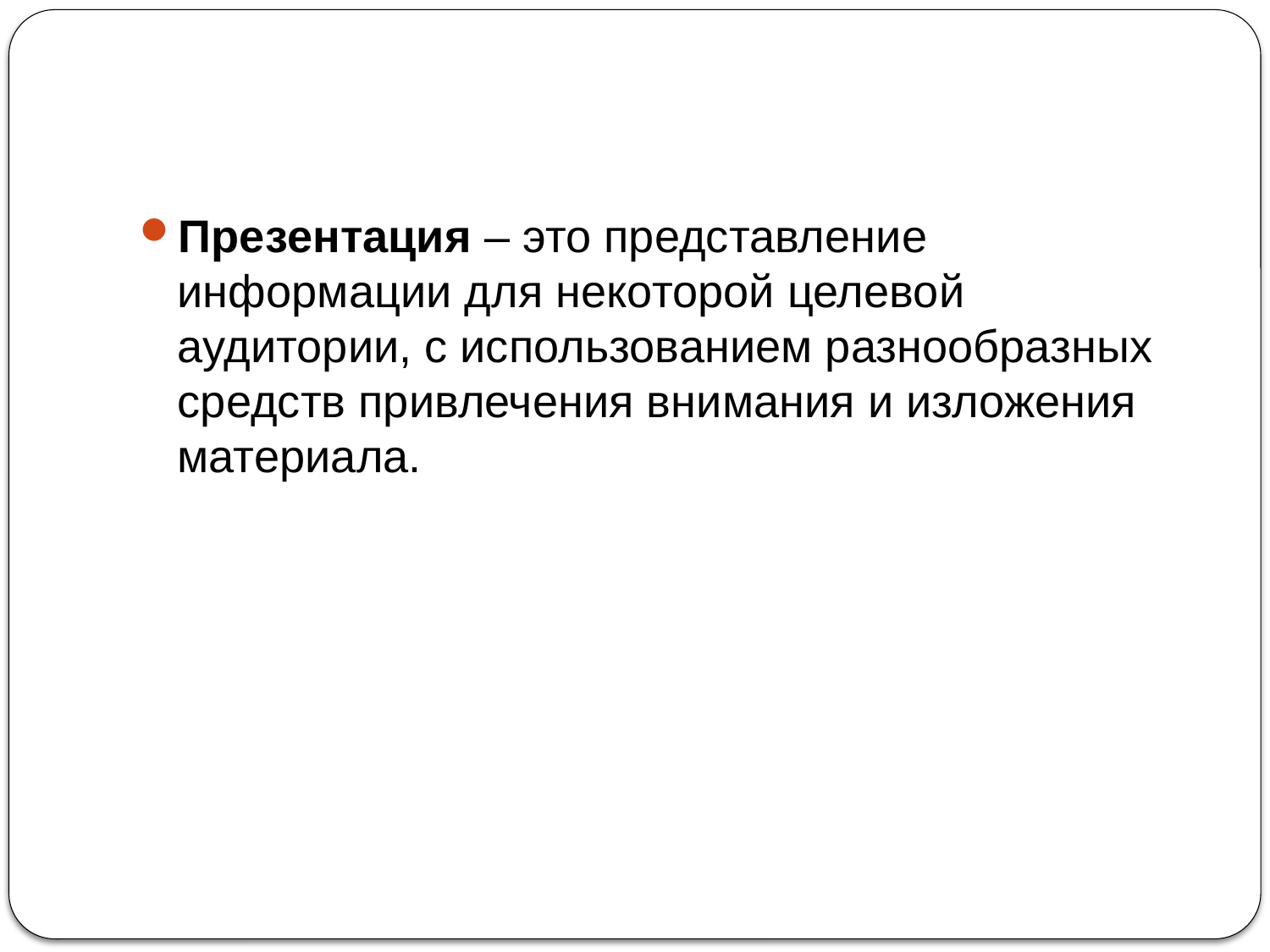

#
Презентация – это представление информации для некоторой целевой аудитории, с использованием разнообразных средств привлечения внимания и изложения материала.